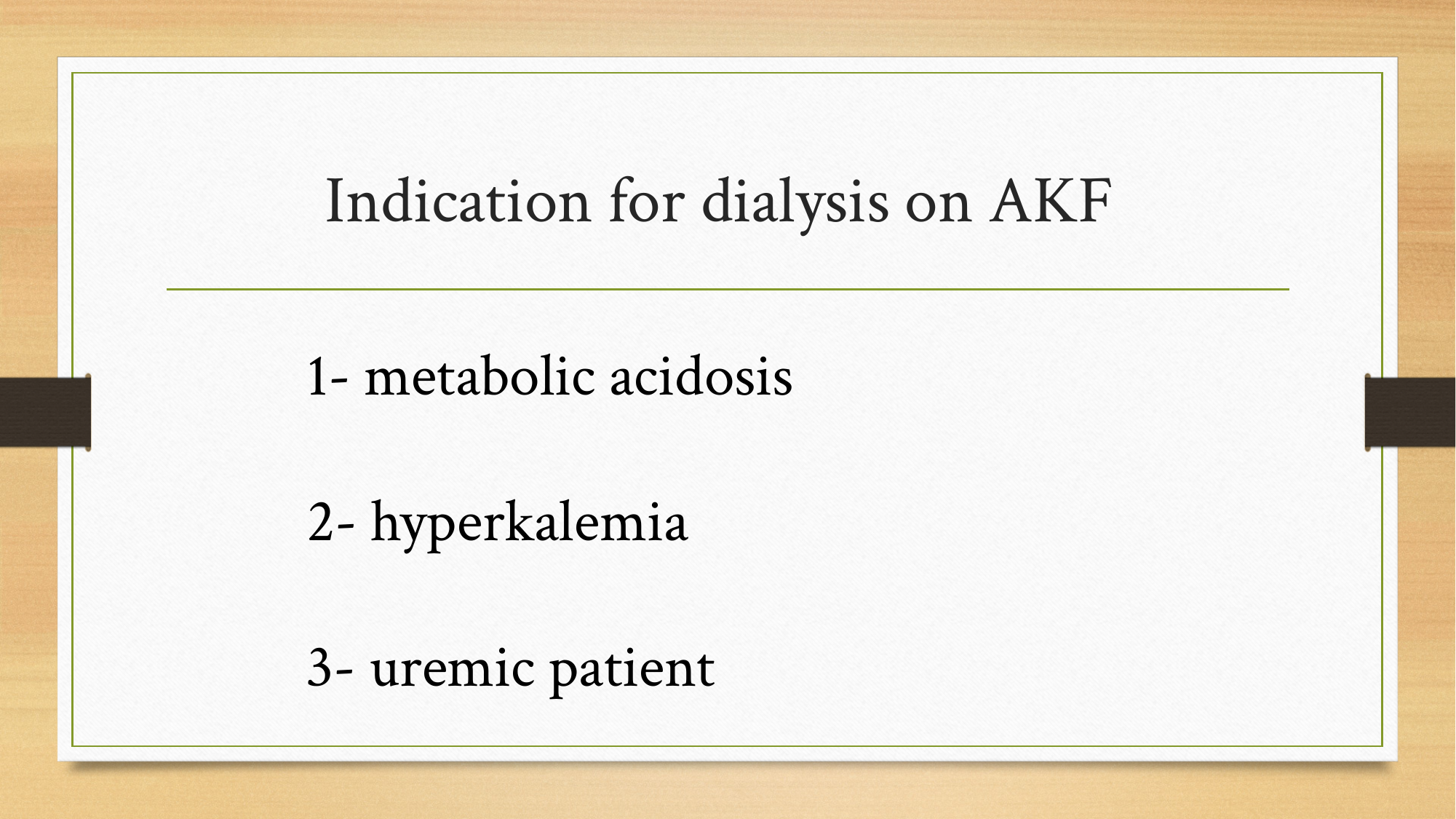

# Indication for dialysis on AKF
1- metabolic acidosis

2- hyperkalemia

3- uremic patient